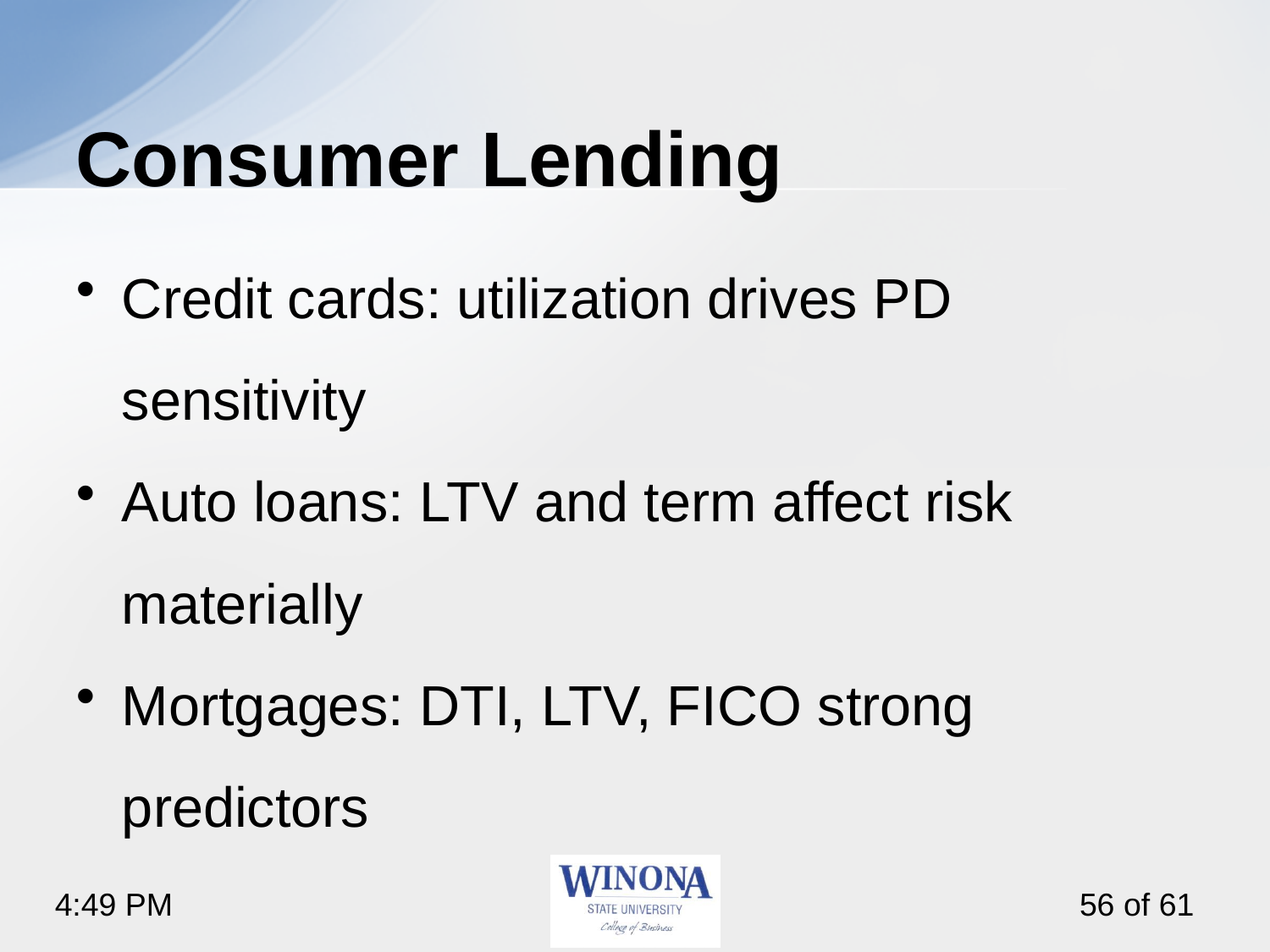

# Consumer Lending
Credit cards: utilization drives PD sensitivity
Auto loans: LTV and term affect risk materially
Mortgages: DTI, LTV, FICO strong predictors